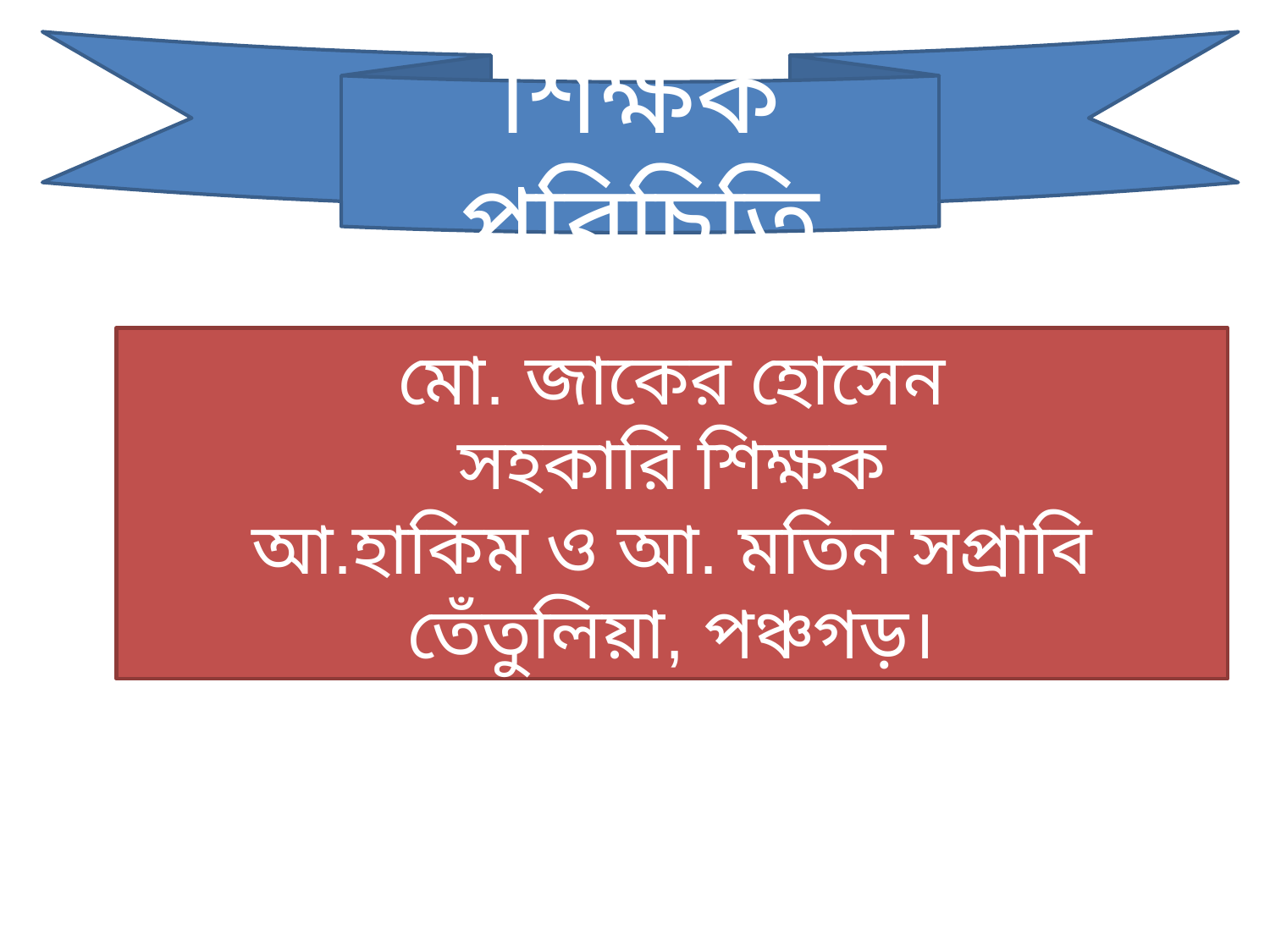

শিক্ষক পরিচিতি
মো. জাকের হোসেন
সহকারি শিক্ষক
আ.হাকিম ও আ. মতিন সপ্রাবি
তেঁতুলিয়া, পঞ্চগড়।